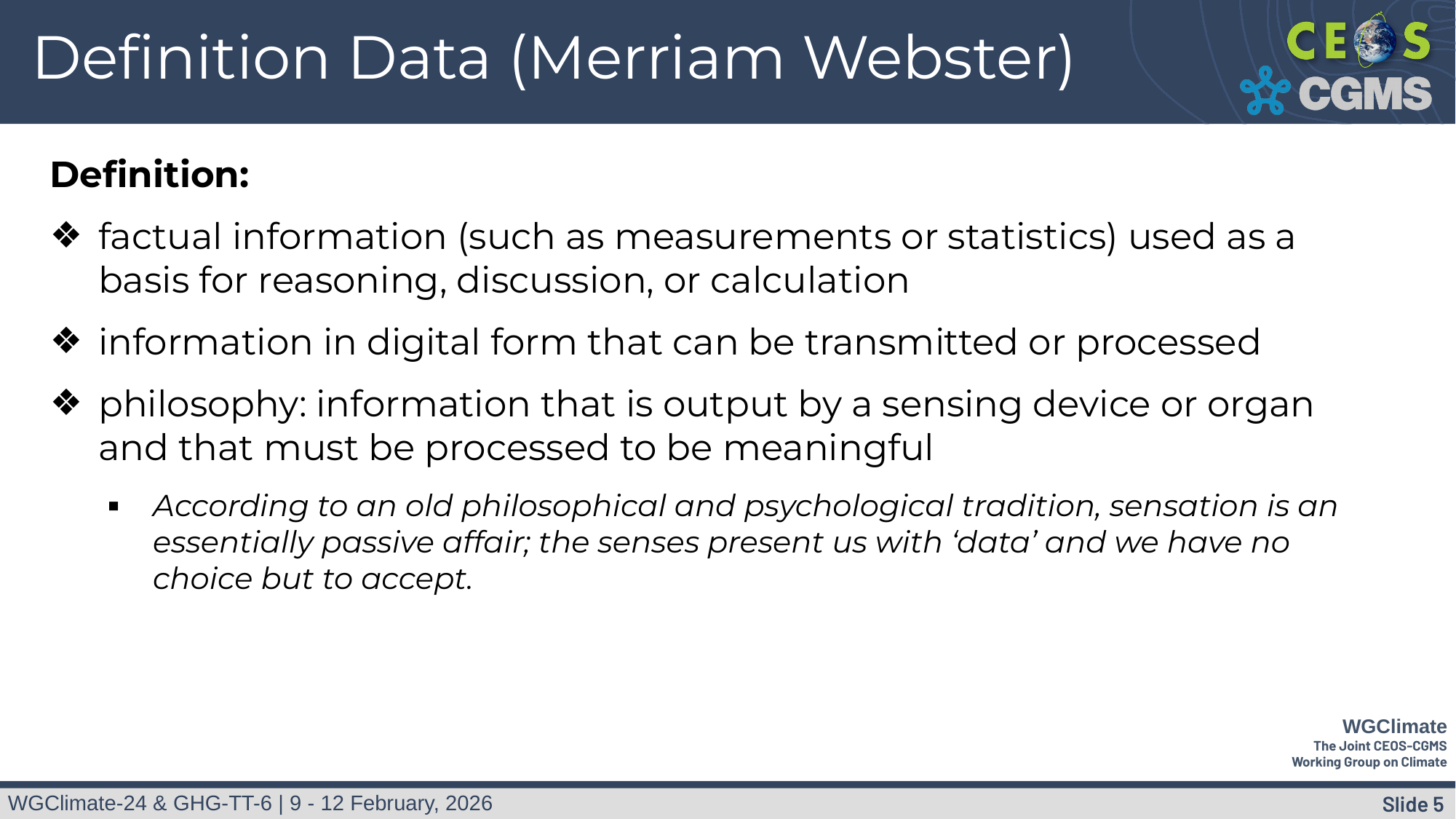

# Definition Data (Merriam Webster)
Definition:
factual information (such as measurements or statistics) used as a basis for reasoning, discussion, or calculation
information in digital form that can be transmitted or processed
philosophy: information that is output by a sensing device or organ and that must be processed to be meaningful
According to an old philosophical and psychological tradition, sensation is an essentially passive affair; the senses present us with ‘data’ and we have no choice but to accept.